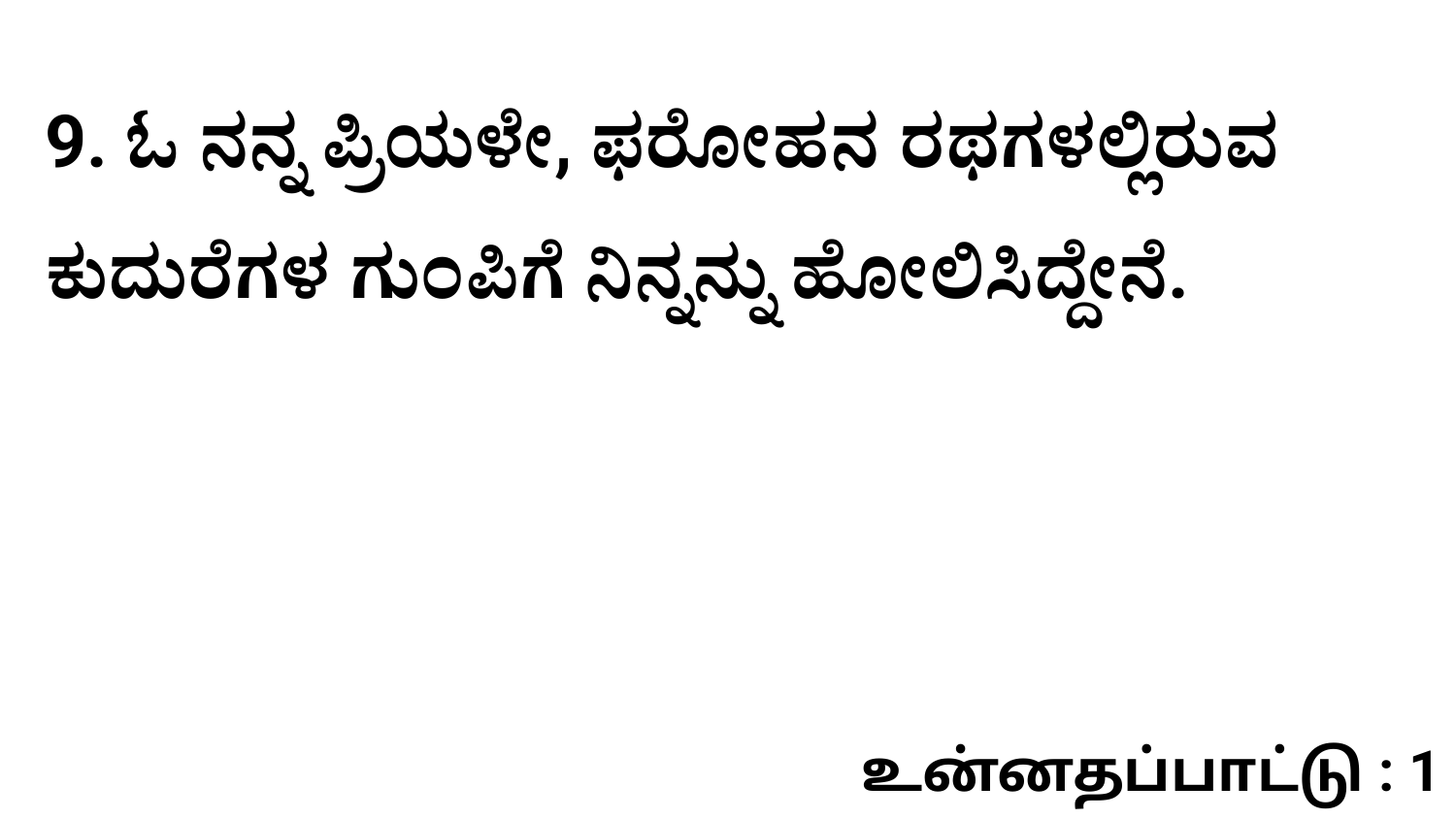

9. ಓ ನನ್ನ ಪ್ರಿಯಳೇ, ಫರೋಹನ ರಥಗಳಲ್ಲಿರುವ ಕುದುರೆಗಳ ಗುಂಪಿಗೆ ನಿನ್ನನ್ನು ಹೋಲಿಸಿದ್ದೇನೆ.
உன்னதப்பாட்டு : 1